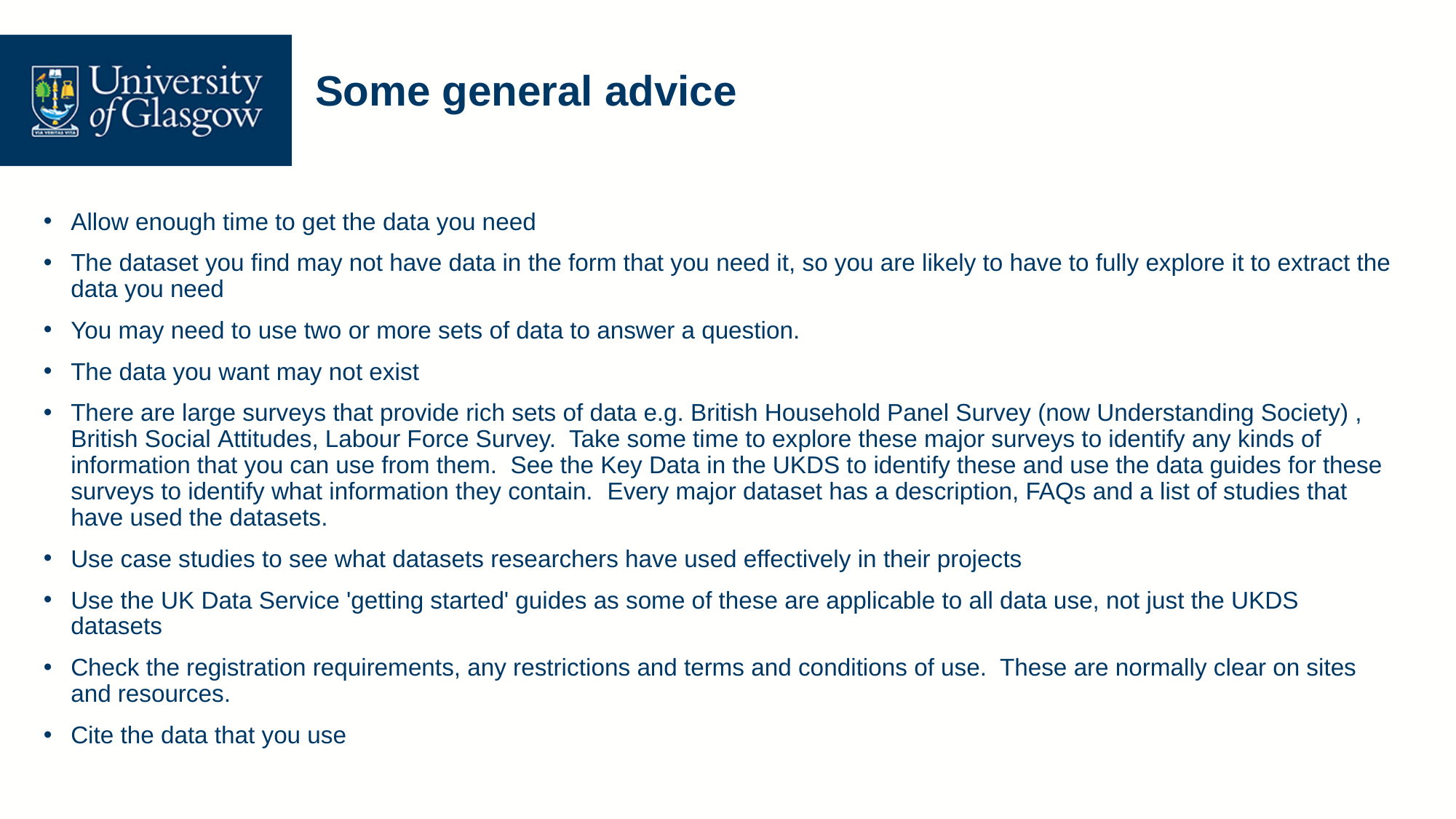

# Some general advice
Allow enough time to get the data you need
The dataset you find may not have data in the form that you need it, so you are likely to have to fully explore it to extract the data you need​
You may need to use two or more sets of data to answer a question.
The data you want may not exist
There are large surveys that provide rich sets of data e.g. British Household Panel Survey (now Understanding Society) , British Social Attitudes, Labour Force Survey.  Take some time to explore these major surveys to identify any kinds of information that you can use from them.  See the Key Data in the UKDS to identify these and use the data guides for these surveys to identify what information they contain.​  Every major dataset has a description, FAQs and a list of studies that have used the datasets.
Use case studies to see what datasets researchers have used effectively in their projects​
Use the UK Data Service 'getting started' guides as some of these are applicable to all data use, not just the UKDS datasets​
Check the registration requirements, any restrictions and terms and conditions of use.  These are normally clear on sites and resources.​
Cite the data that you use ​